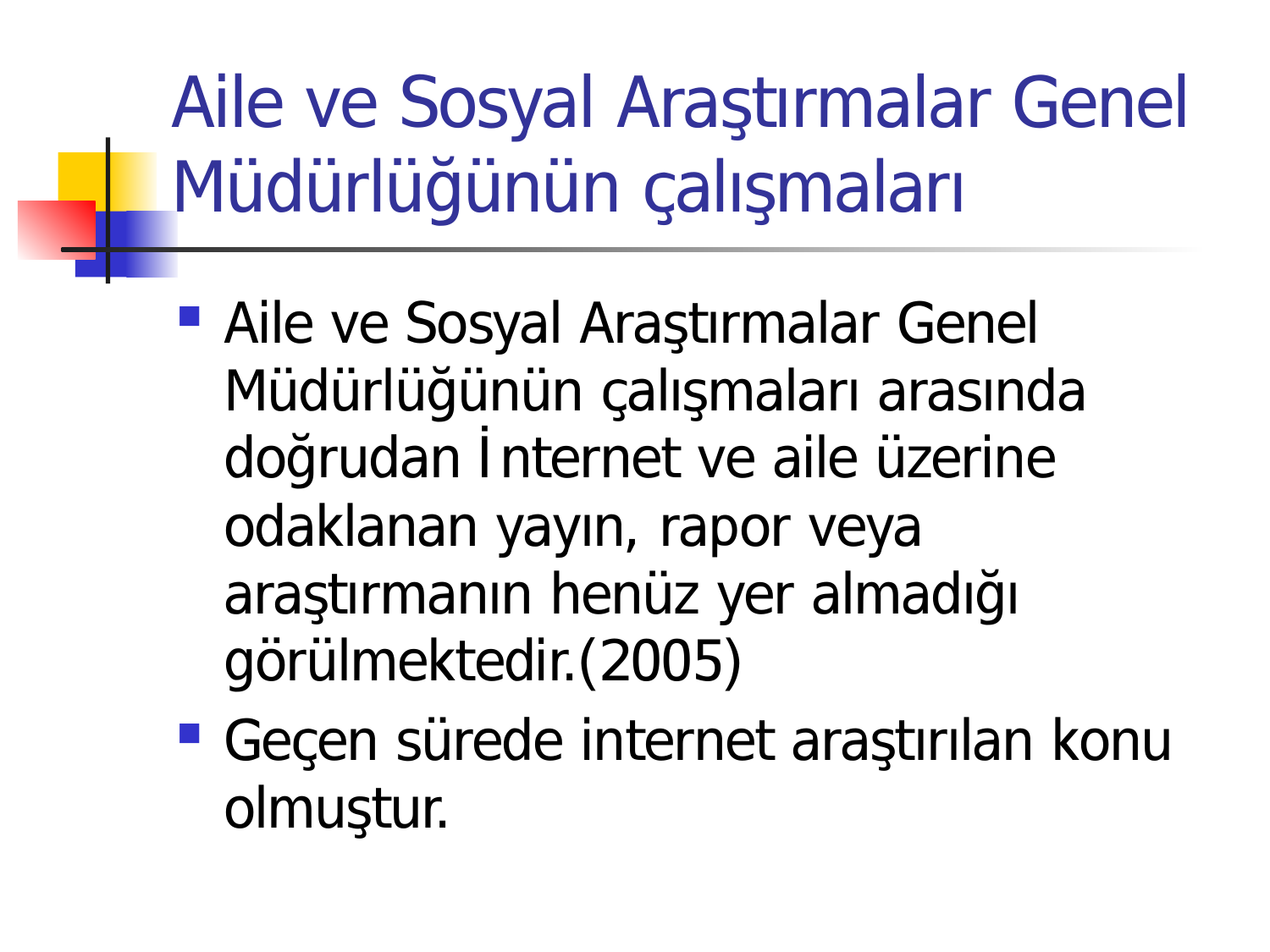

# Aile ve Sosyal Araştırmalar Genel Müdürlüğünün çalışmaları
Aile ve Sosyal Araştırmalar Genel Müdürlüğünün çalışmaları arasında  doğrudan İnternet ve aile üzerine odaklanan yayın, rapor veya araştırmanın henüz yer almadığı görülmektedir.(2005)
Geçen sürede internet araştırılan konu olmuştur.